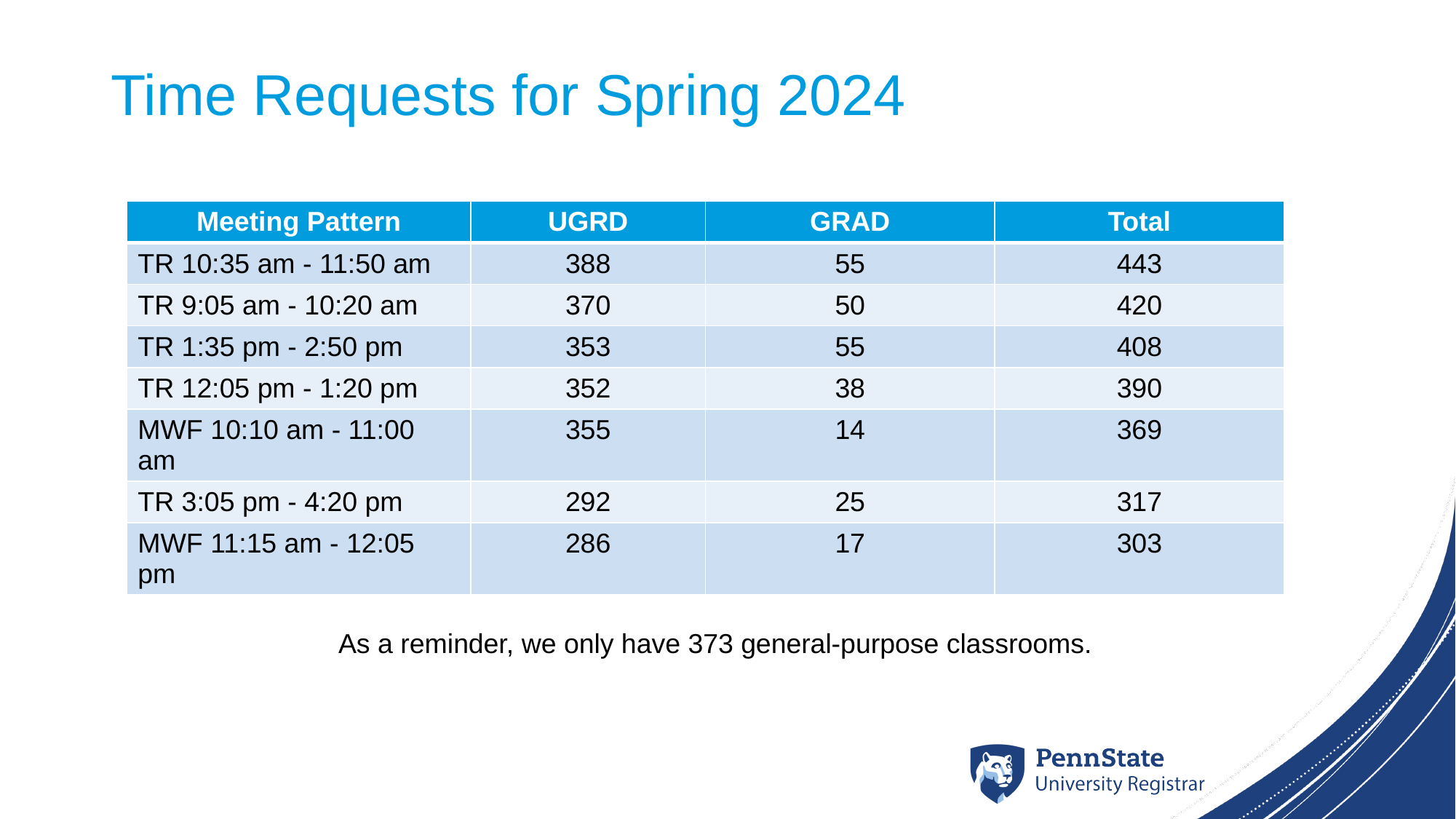

# Time Requests for Spring 2024
| Meeting Pattern | UGRD | GRAD | Total |
| --- | --- | --- | --- |
| TR 10:35 am - 11:50 am | 388 | 55 | 443 |
| TR 9:05 am - 10:20 am | 370 | 50 | 420 |
| TR 1:35 pm - 2:50 pm | 353 | 55 | 408 |
| TR 12:05 pm - 1:20 pm | 352 | 38 | 390 |
| MWF 10:10 am - 11:00 am | 355 | 14 | 369 |
| TR 3:05 pm - 4:20 pm | 292 | 25 | 317 |
| MWF 11:15 am - 12:05 pm | 286 | 17 | 303 |
As a reminder, we only have 373 general-purpose classrooms.